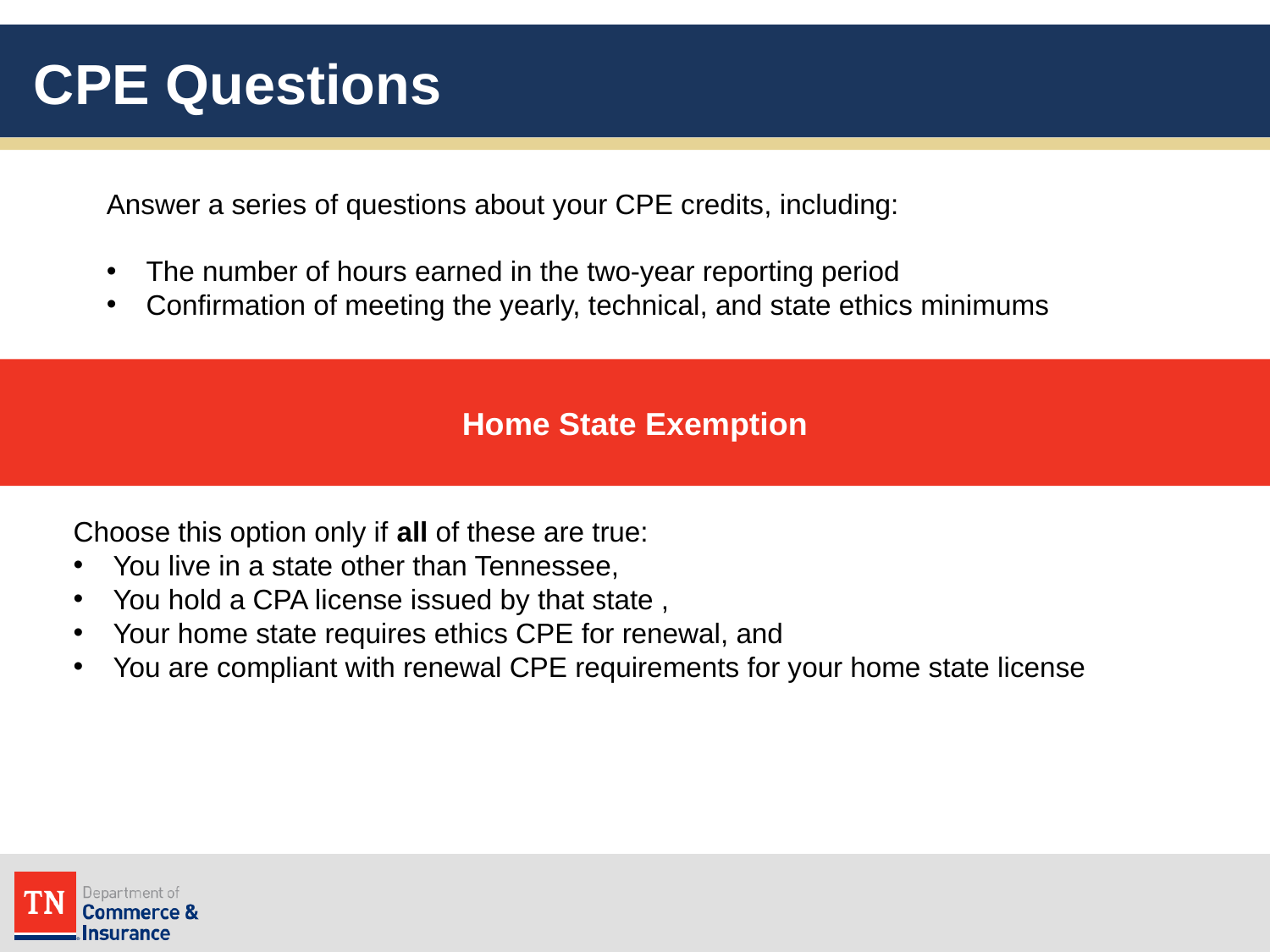

# CPE Questions
Answer a series of questions about your CPE credits, including:

The number of hours earned in the two-year reporting period
Confirmation of meeting the yearly, technical, and state ethics minimums

Home State Exemption

Choose this option only if all of these are true:
You live in a state other than Tennessee,
You hold a CPA license issued by that state ,
Your home state requires ethics CPE for renewal, and
You are compliant with renewal CPE requirements for your home state license